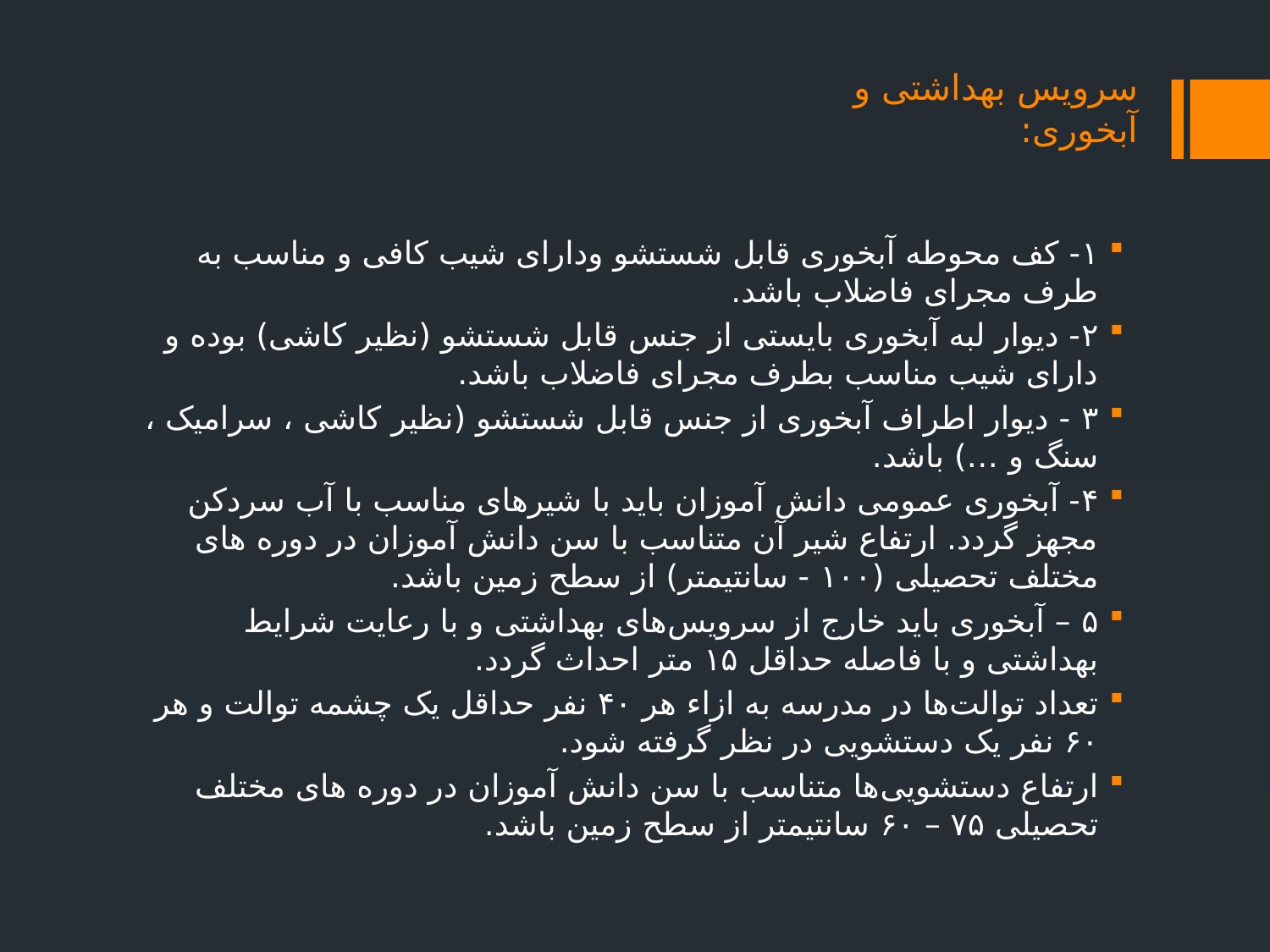

# سرویس بهداشتی و آبخوری:
۱- کف محوطه آبخوری قابل شستشو ودارای شیب کافی و مناسب به طرف مجرای فاضلاب باشد.
۲- دیوار لبه آبخوری بایستی از جنس قابل شستشو (نظیر کاشی) بوده و دارای شیب مناسب بطرف مجرای فاضلاب باشد.
۳ - دیوار اطراف آبخوری از جنس قابل شستشو (نظیر کاشی ، سرامیک ، سنگ و …) باشد.
۴- آبخوری عمومی دانش آموزان باید با شیرهای مناسب با آب سردکن مجهز گردد. ارتفاع شیر آن متناسب با سن دانش آموزان در دوره های مختلف تحصیلی (۱۰۰ - سانتیمتر) از سطح زمین باشد.
۵ – آبخوری باید خارج از سرویس‌های بهداشتی و با رعایت شرایط بهداشتی و با فاصله حداقل ۱۵ متر احداث گردد.
تعداد توالت‌ها در مدرسه به ازاء هر ۴۰ نفر حداقل یک چشمه توالت و هر ۶۰ نفر یک دستشویی در نظر گرفته شود.
ارتفاع دستشویی‌ها متناسب با سن دانش آموزان در دوره های مختلف تحصیلی ۷۵ – ۶۰ سانتیمتر از سطح زمین باشد.